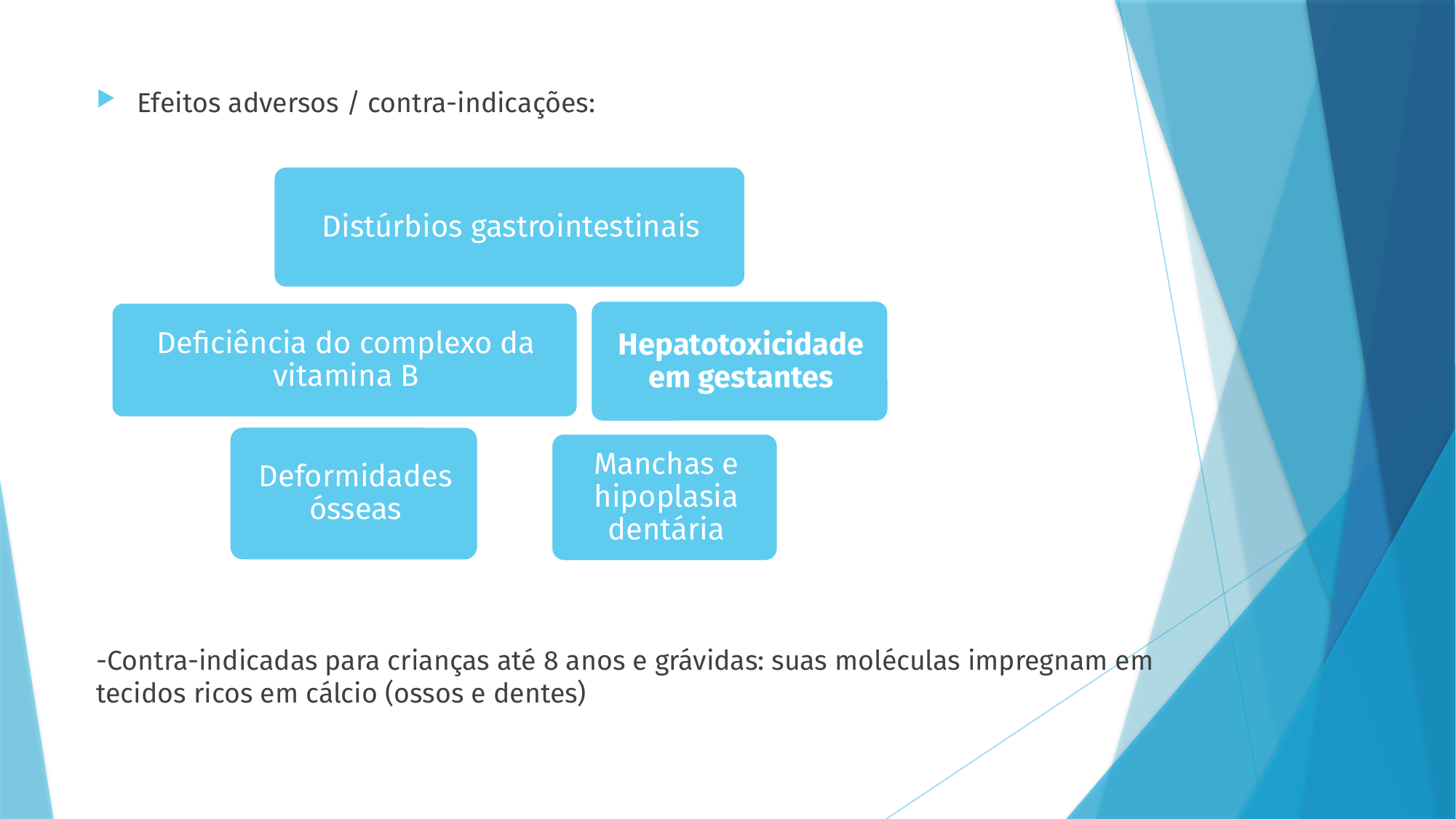

Efeitos adversos / contra-indicações:

-Contra-indicadas para crianças até 8 anos e grávidas: suas moléculas impregnam em tecidos ricos em cálcio (ossos e dentes)
Distúrbios gastrointestinais
Deficiência do complexo da vitamina B
Deformidades ósseas
Hepatotoxicidade em gestantes
Manchas e hipoplasia dentária